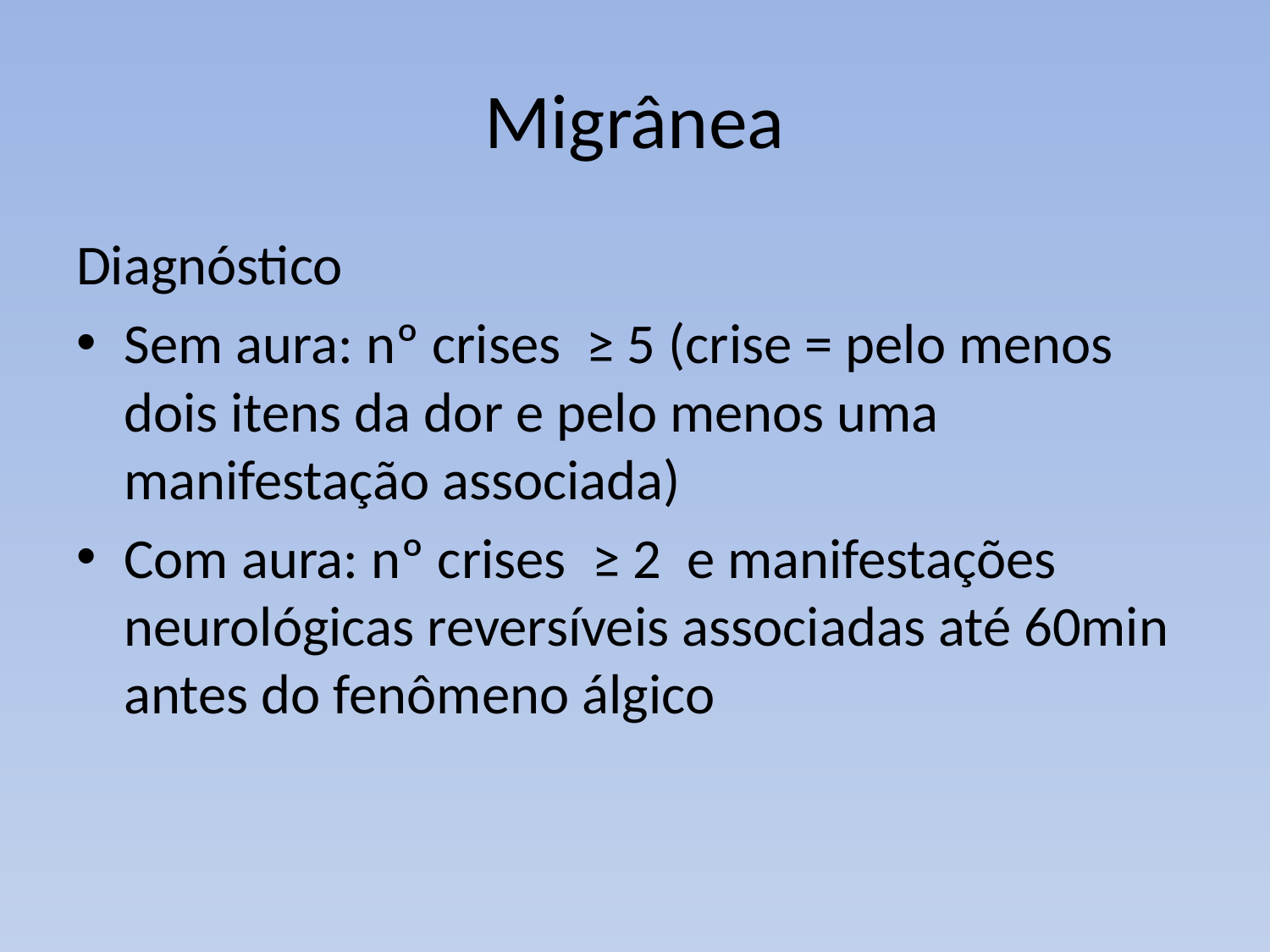

# Migrânea
Diagnóstico
Sem aura: nº crises  ≥ 5 (crise = pelo menos dois itens da dor e pelo menos uma manifestação associada)
Com aura: nº crises  ≥ 2  e manifestações neurológicas reversíveis associadas até 60min antes do fenômeno álgico